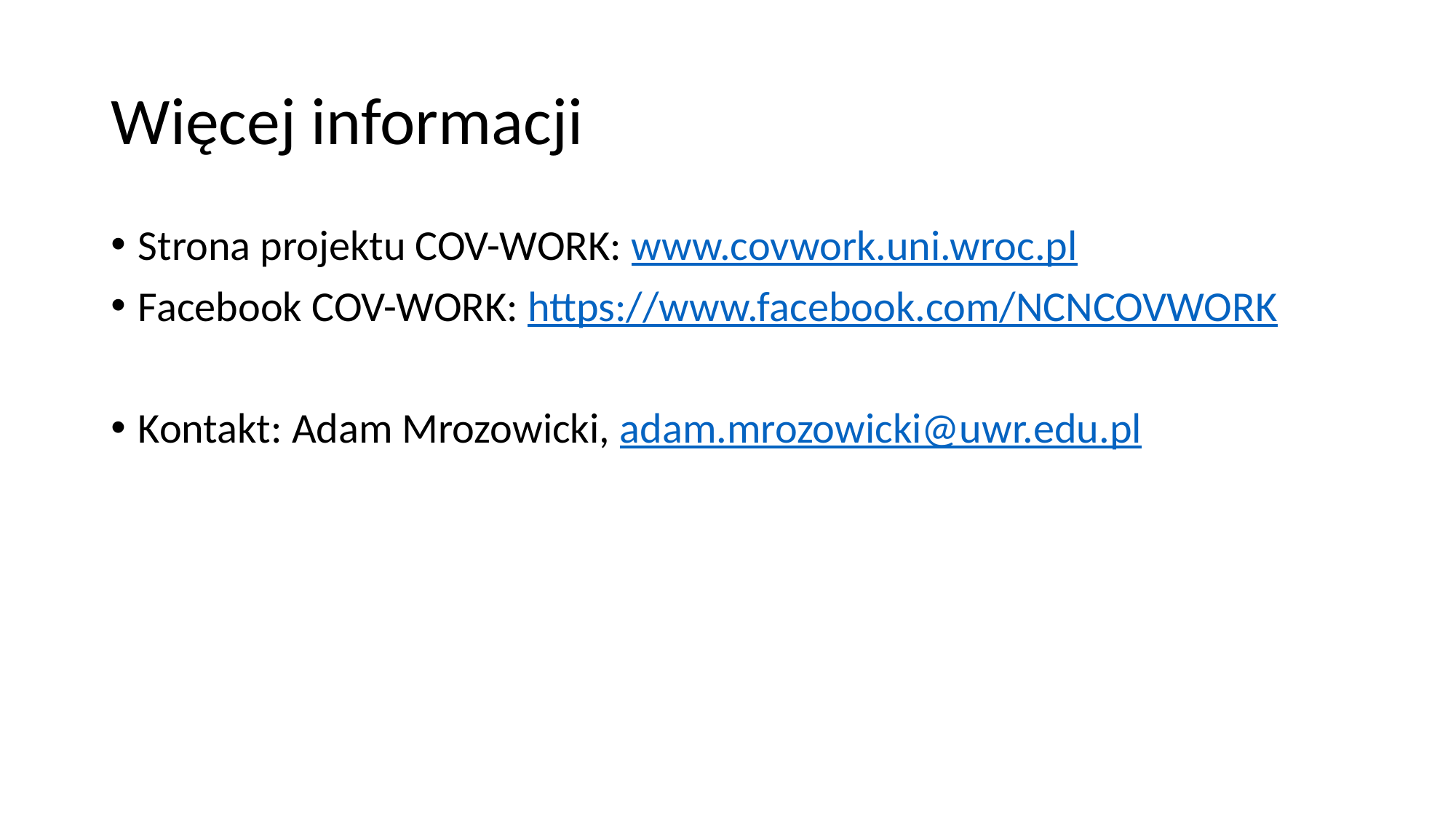

# Więcej informacji
Strona projektu COV-WORK: www.covwork.uni.wroc.pl
Facebook COV-WORK: https://www.facebook.com/NCNCOVWORK

Kontakt: Adam Mrozowicki, adam.mrozowicki@uwr.edu.pl